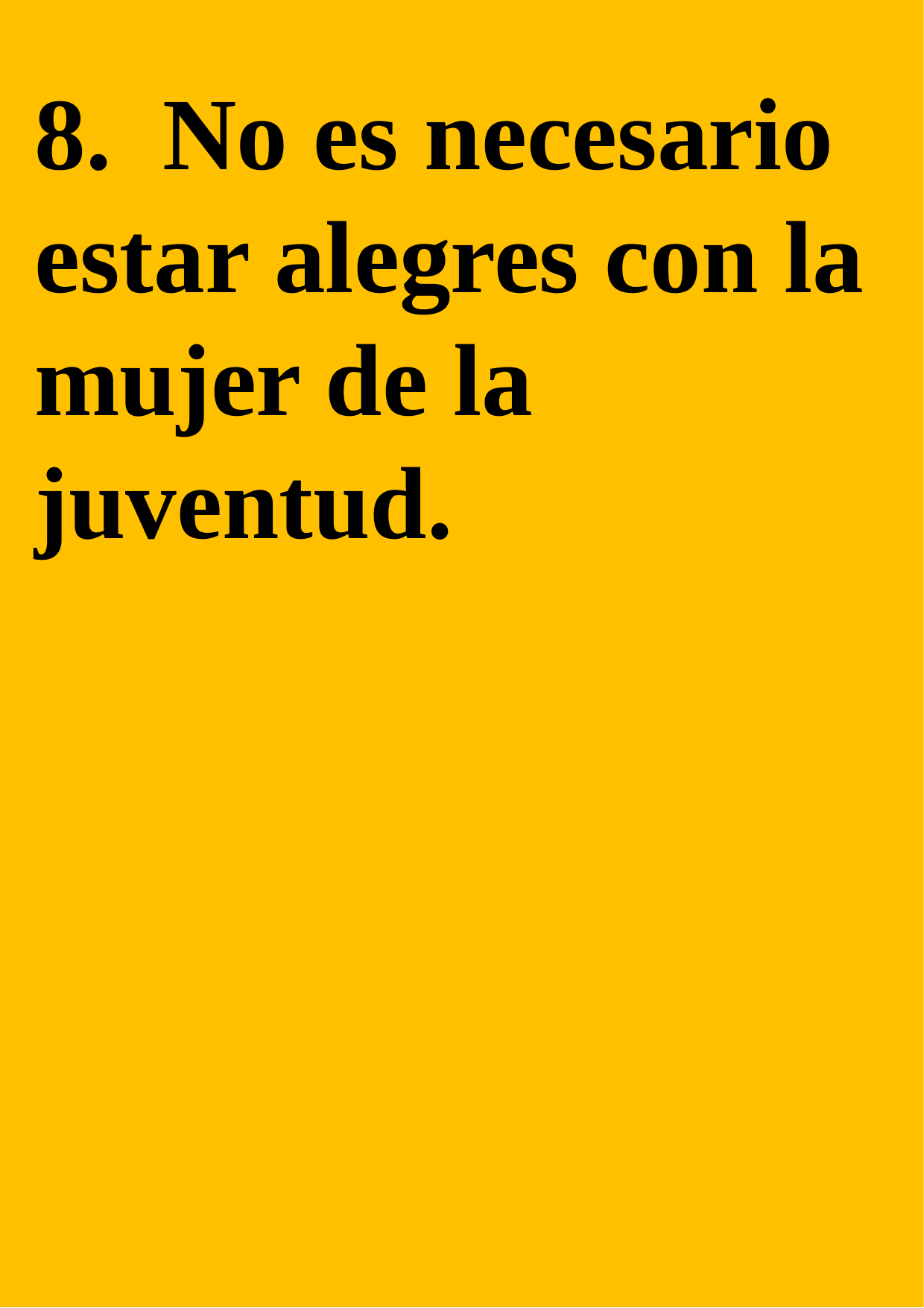

8.  No es necesario estar alegres con la mujer de la juventud.